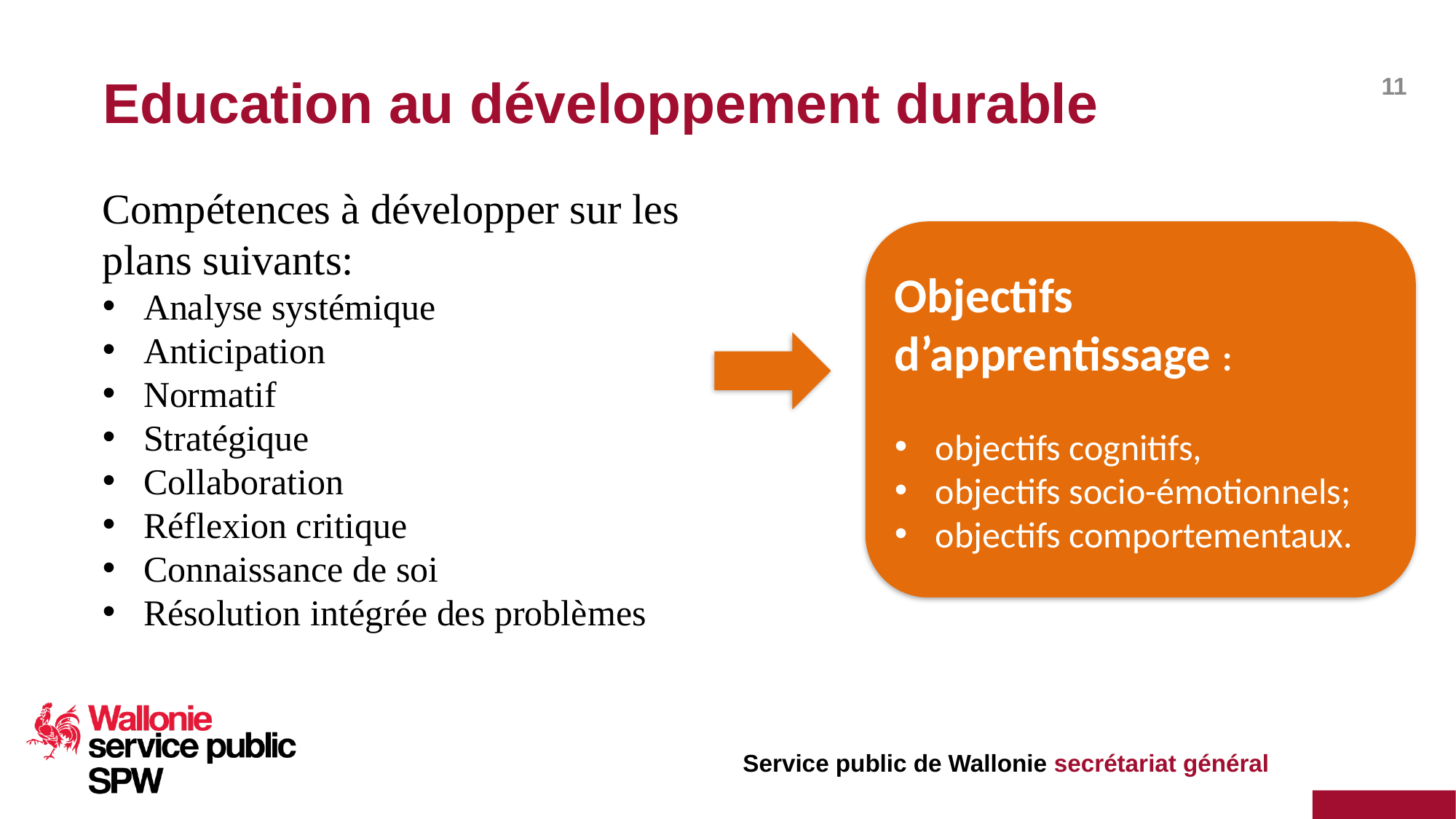

# Education au développement durable
Compétences à développer sur les plans suivants:
Analyse systémique
Anticipation
Normatif
Stratégique
Collaboration
Réflexion critique
Connaissance de soi
Résolution intégrée des problèmes
Objectifs d’apprentissage :

objectifs cognitifs,
objectifs socio-émotionnels;
objectifs comportementaux.